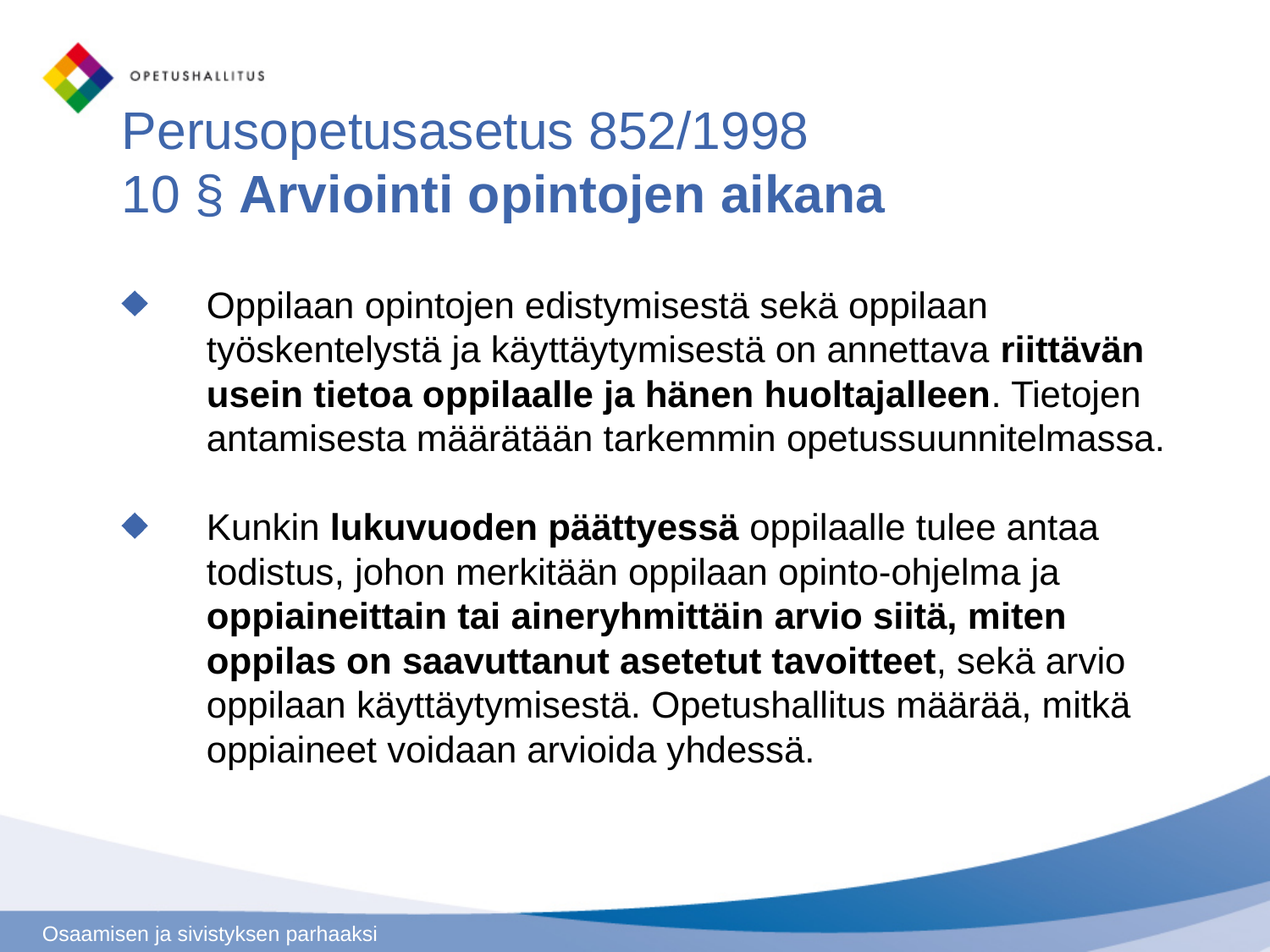

# Perusopetusasetus 852/1998 10 § Arviointi opintojen aikana
Oppilaan opintojen edistymisestä sekä oppilaan työskentelystä ja käyttäytymisestä on annettava riittävän usein tietoa oppilaalle ja hänen huoltajalleen. Tietojen antamisesta määrätään tarkemmin opetussuunnitelmassa.

Kunkin lukuvuoden päättyessä oppilaalle tulee antaa todistus, johon merkitään oppilaan opinto-ohjelma ja oppiaineittain tai aineryhmittäin arvio siitä, miten oppilas on saavuttanut asetetut tavoitteet, sekä arvio oppilaan käyttäytymisestä. Opetushallitus määrää, mitkä oppiaineet voidaan arvioida yhdessä.